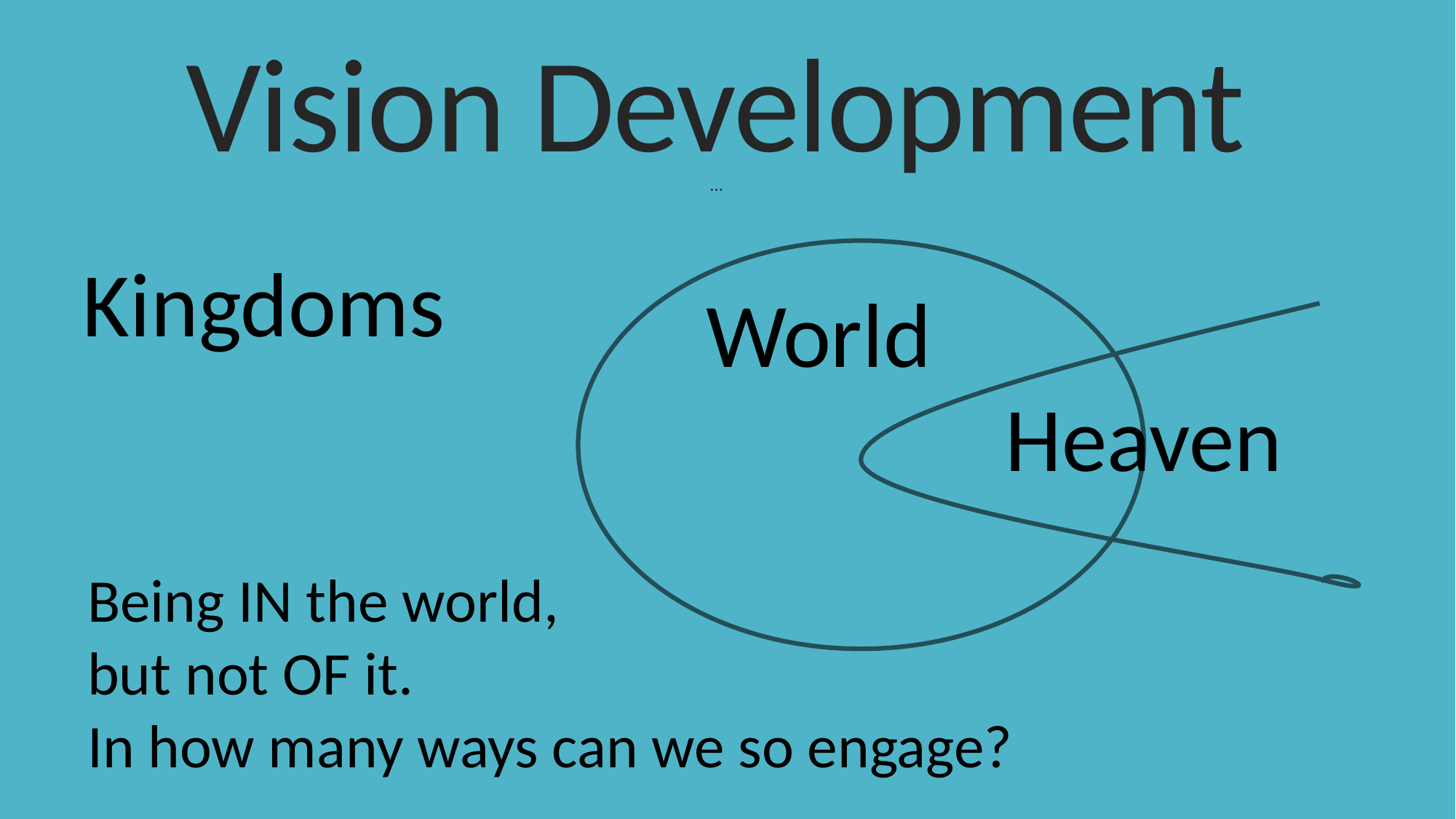

# Vision Development …
Kingdoms

World
Heaven
Being IN the world,
but not OF it.
In how many ways can we so engage?